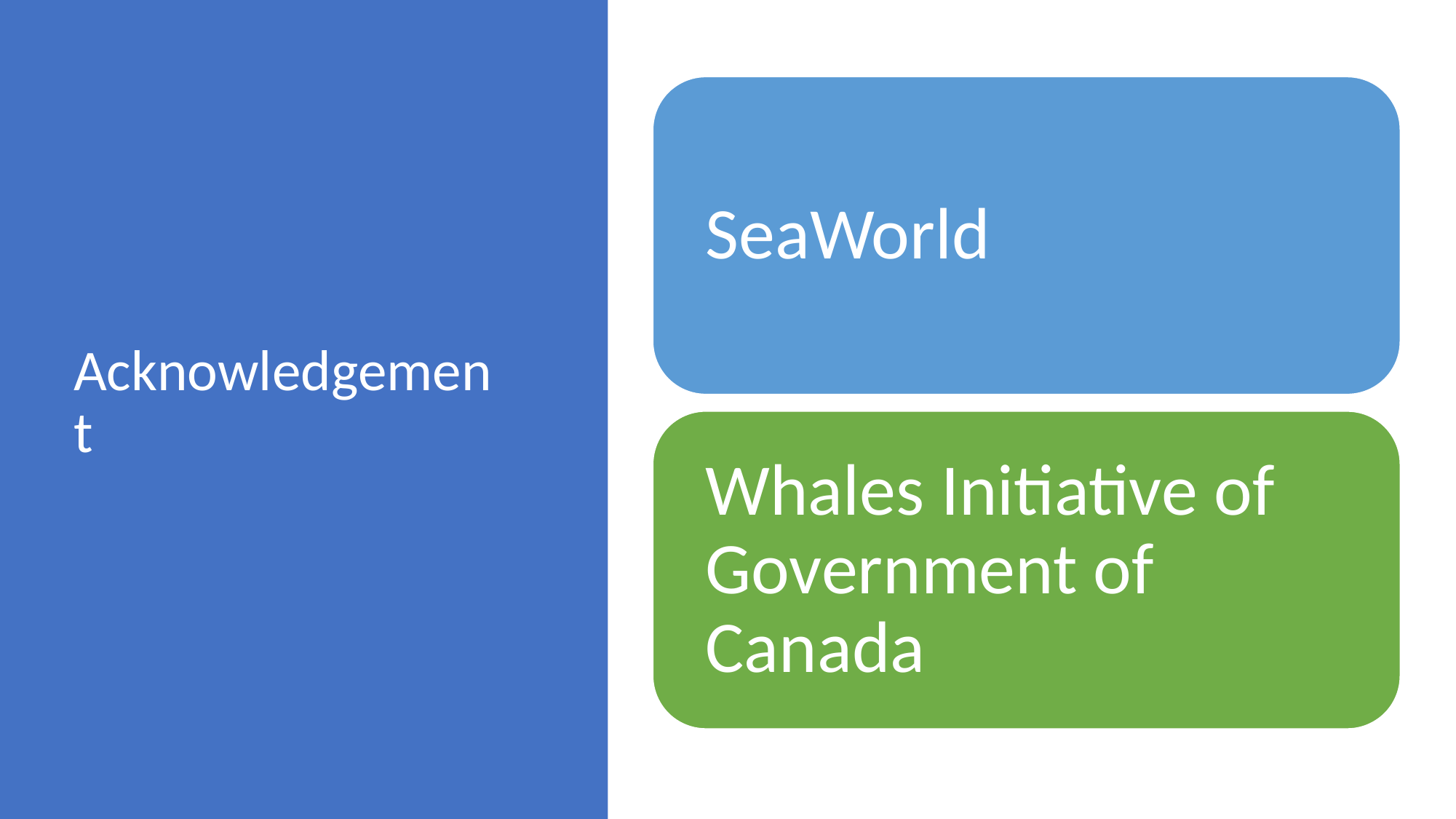

# Acknowledgement
SeaWorld
Whales Initiative of Government of Canada